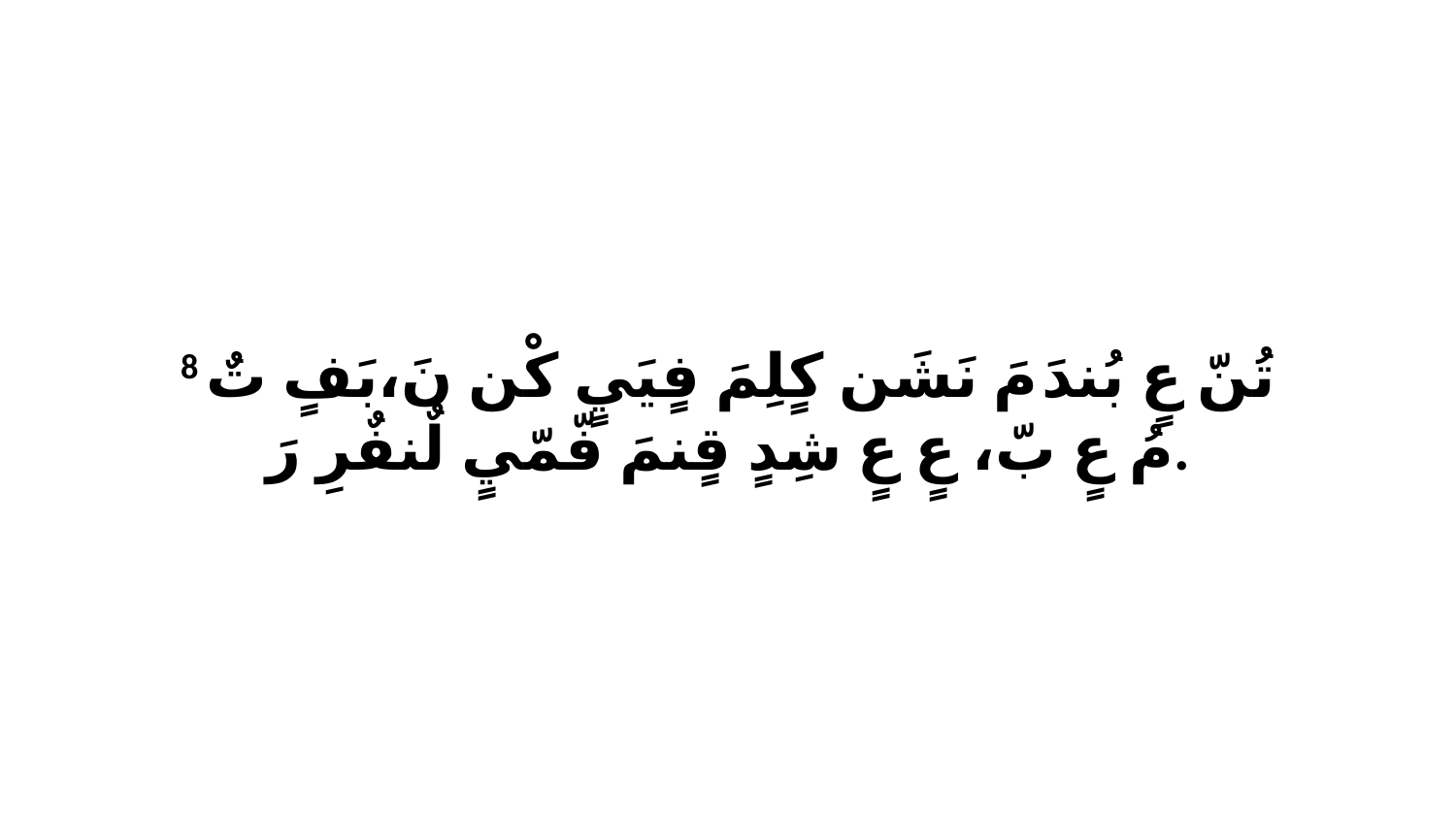

8 تُنّ عٍ بُندَ مَ نَشَن كٍلِمَ فٍيَيٍ كْن نَ،بَفٍ تٌ مُ عٍ بّ، عٍ عٍ شِدٍ قٍنمَ فّمّيٍ لٌنفٌرِ رَ.